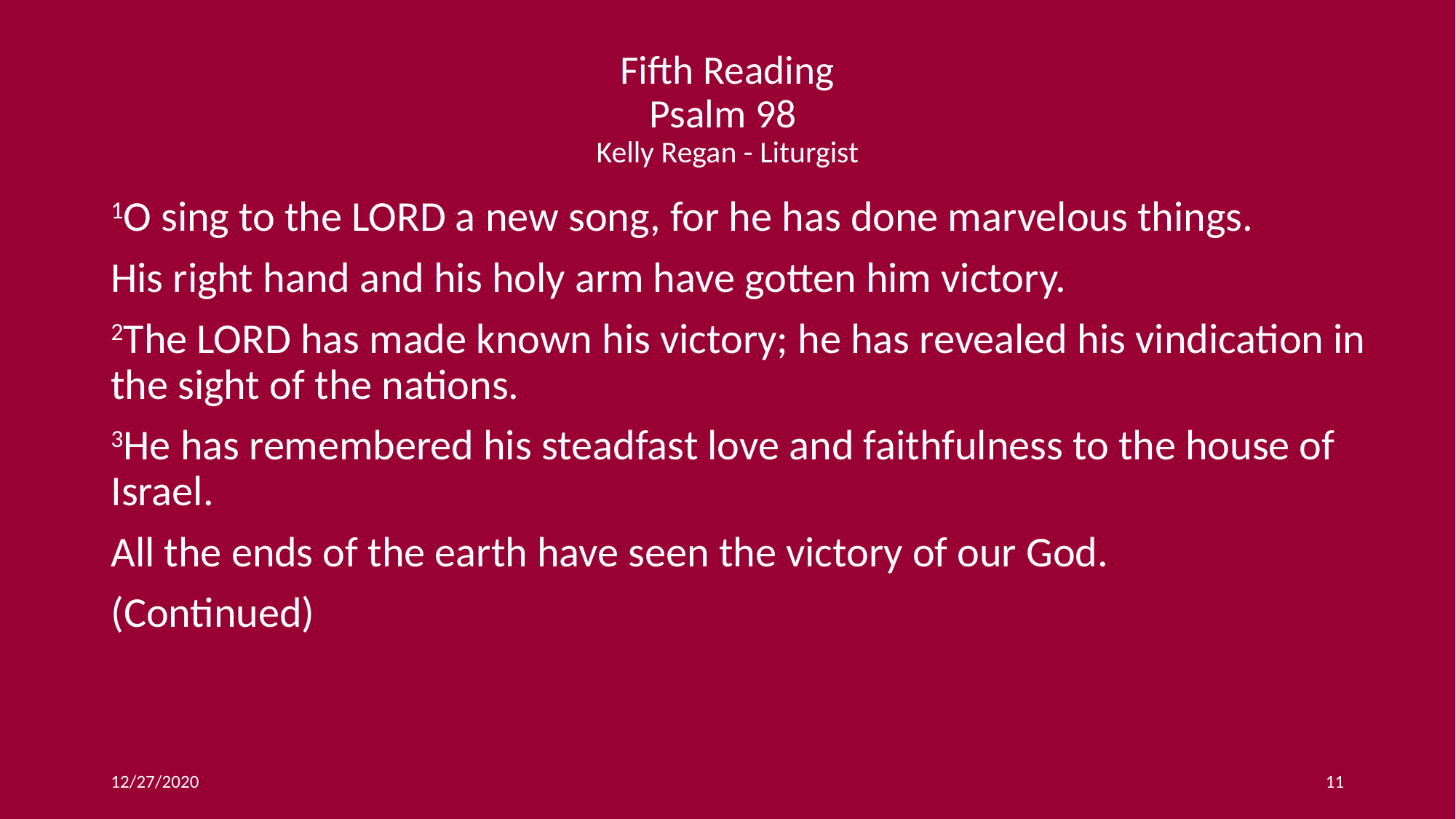

# Fifth Reading Psalm 98 Kelly Regan - Liturgist
1O sing to the LORD a new song, for he has done marvelous things.
His right hand and his holy arm have gotten him victory.
2The LORD has made known his victory; he has revealed his vindication in the sight of the nations.
3He has remembered his steadfast love and faithfulness to the house of Israel.
All the ends of the earth have seen the victory of our God.
(Continued)
12/27/2020
11